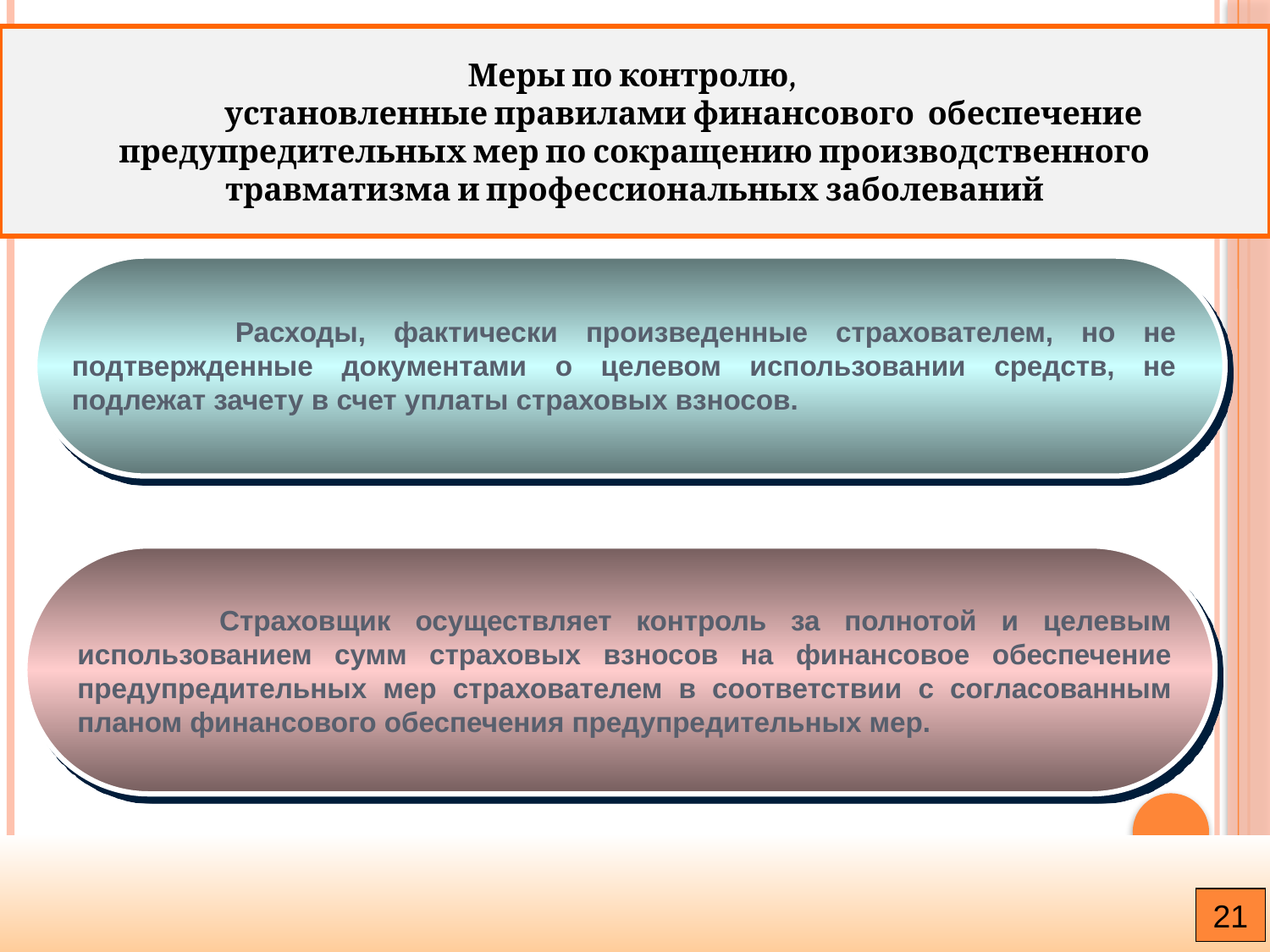

Меры по контролю,
               установленные правилами финансового  обеспечение предупредительных мер по сокращению производственного травматизма и профессиональных заболеваний

      Расходы, фактически произведенные страхователем, но не подтвержденные документами о целевом использовании средств, не подлежат зачету в счет уплаты страховых взносов.

      Страховщик осуществляет контроль за полнотой и целевым использованием сумм страховых взносов на финансовое обеспечение предупредительных мер страхователем в соответствии с согласованным планом финансового обеспечения предупредительных мер.

21